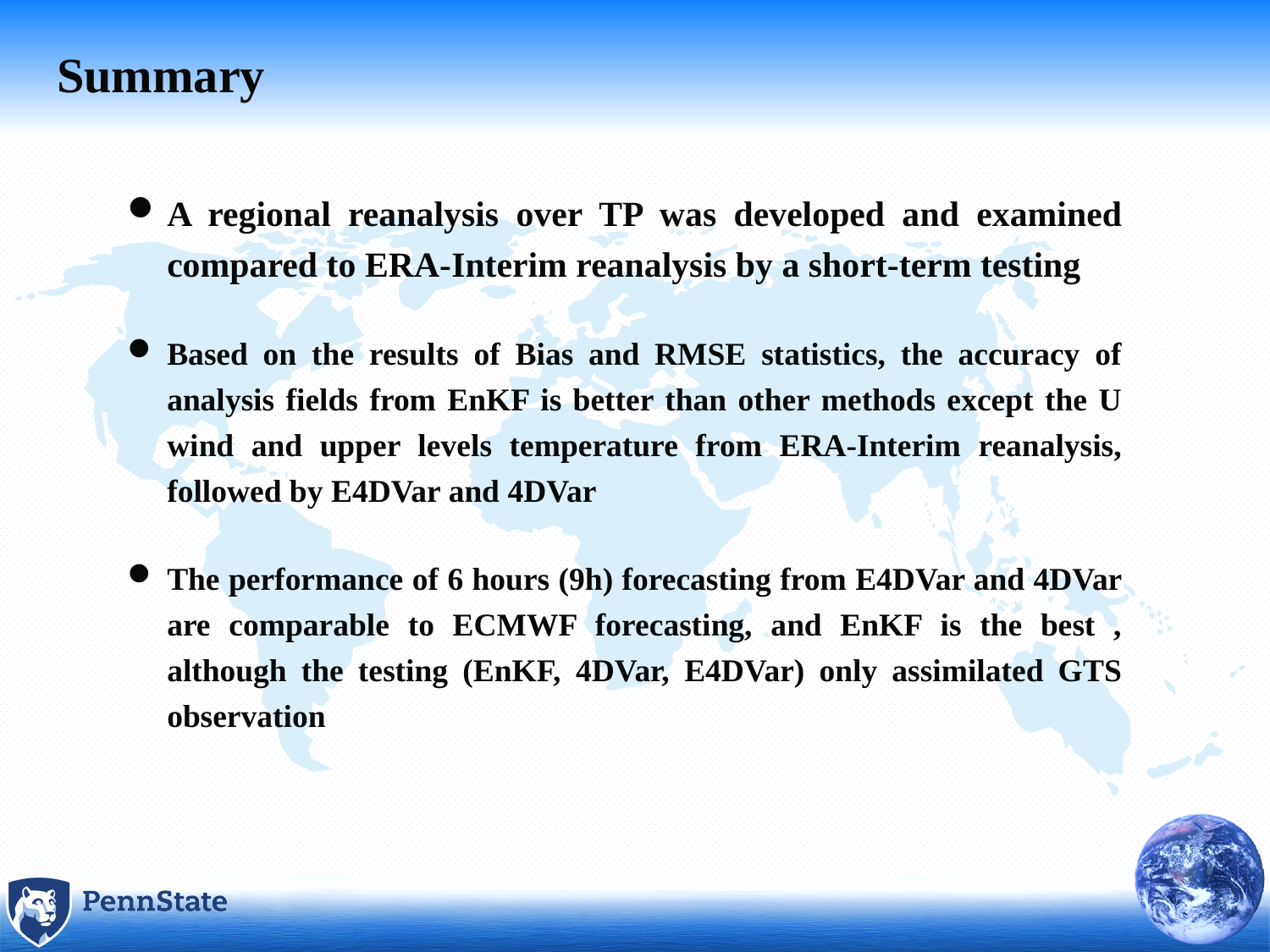

Summary
A regional reanalysis over TP was developed and examined compared to ERA-Interim reanalysis by a short-term testing
Based on the results of Bias and RMSE statistics, the accuracy of analysis fields from EnKF is better than other methods except the U wind and upper levels temperature from ERA-Interim reanalysis, followed by E4DVar and 4DVar
The performance of 6 hours (9h) forecasting from E4DVar and 4DVar are comparable to ECMWF forecasting, and EnKF is the best , although the testing (EnKF, 4DVar, E4DVar) only assimilated GTS observation